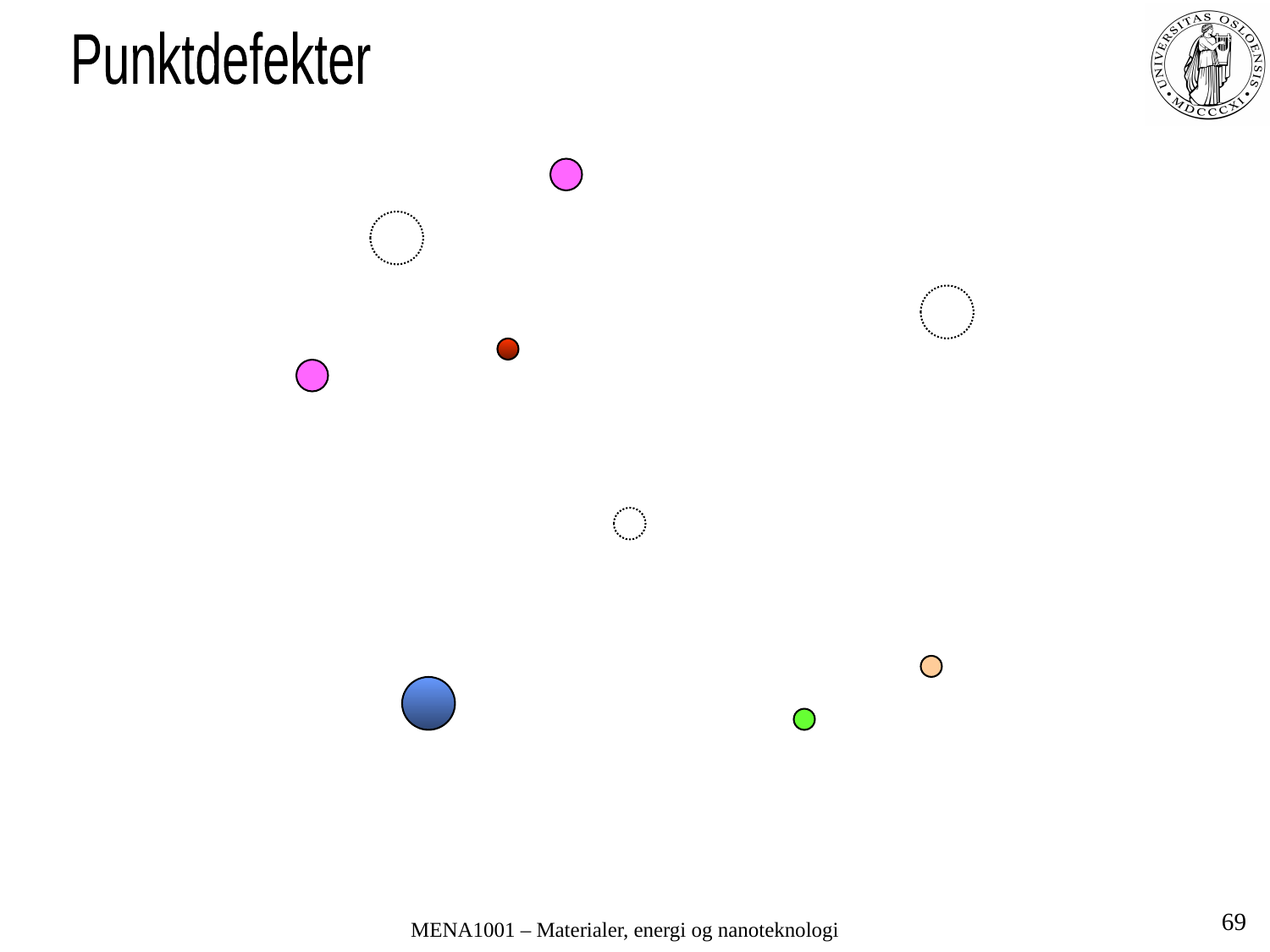

Punktdefekter

69
MENA1001 – Materialer, energi og nanoteknologi